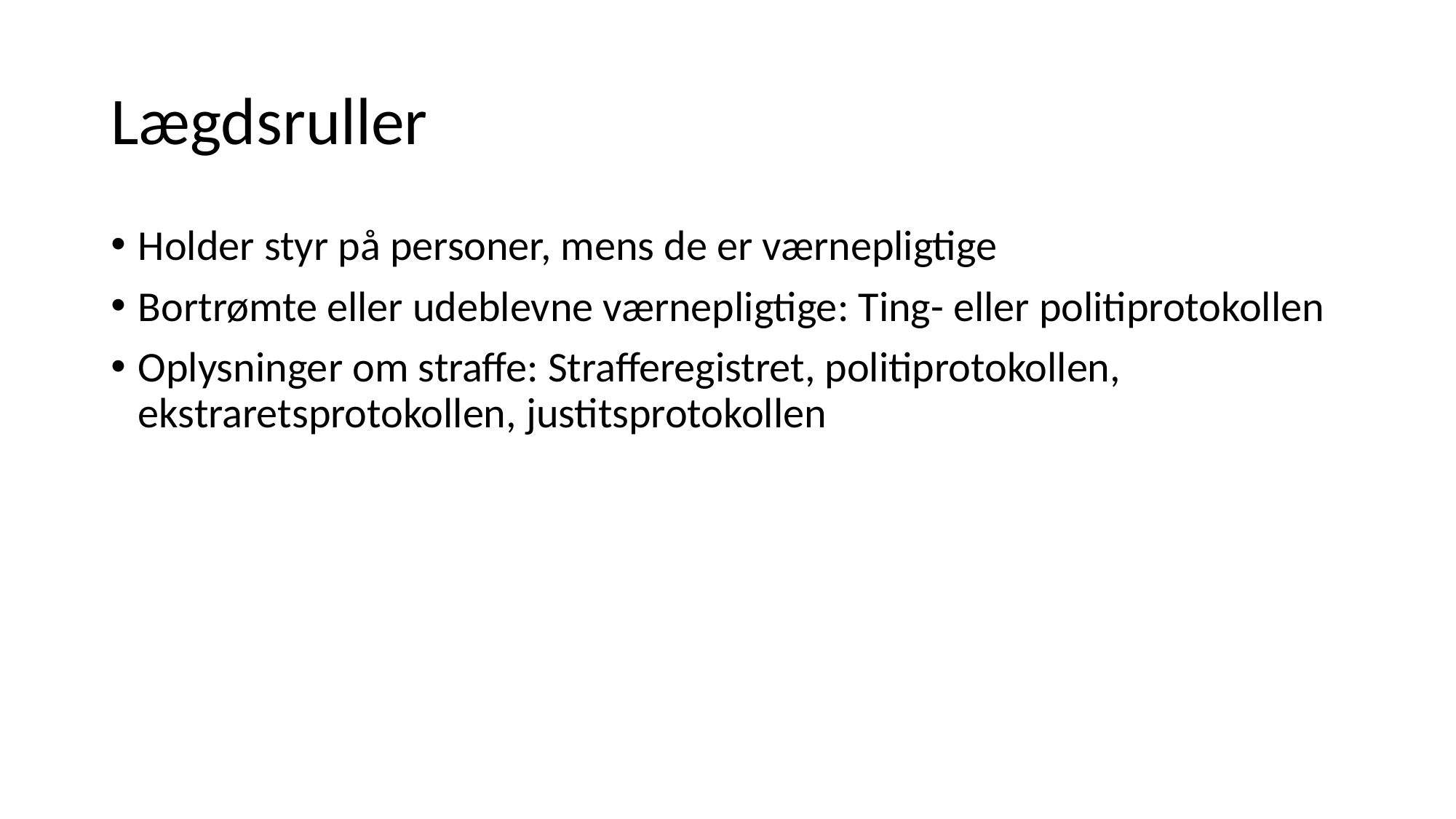

# Lægdsruller
Holder styr på personer, mens de er værnepligtige
Bortrømte eller udeblevne værnepligtige: Ting- eller politiprotokollen
Oplysninger om straffe: Strafferegistret, politiprotokollen, ekstraretsprotokollen, justitsprotokollen